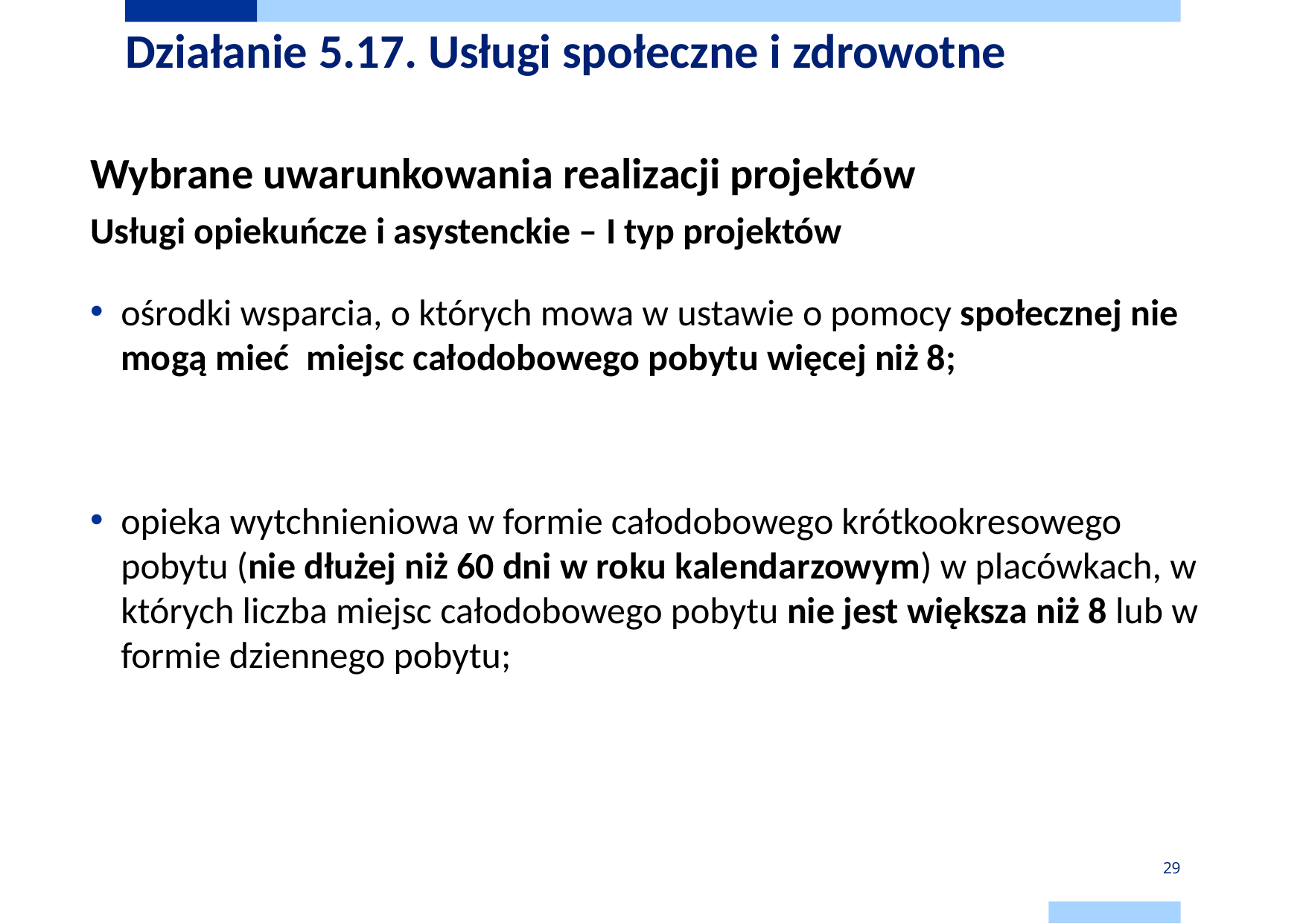

# Działanie 5.17. Usługi społeczne i zdrowotne
Wybrane uwarunkowania realizacji projektów
Usługi opiekuńcze i asystenckie – I typ projektów
ośrodki wsparcia, o których mowa w ustawie o pomocy społecznej nie mogą mieć  miejsc całodobowego pobytu więcej niż 8;

opieka wytchnieniowa w formie całodobowego krótkookresowego pobytu (nie dłużej niż 60 dni w roku kalendarzowym) w placówkach, w których liczba miejsc całodobowego pobytu nie jest większa niż 8 lub w formie dziennego pobytu;

29